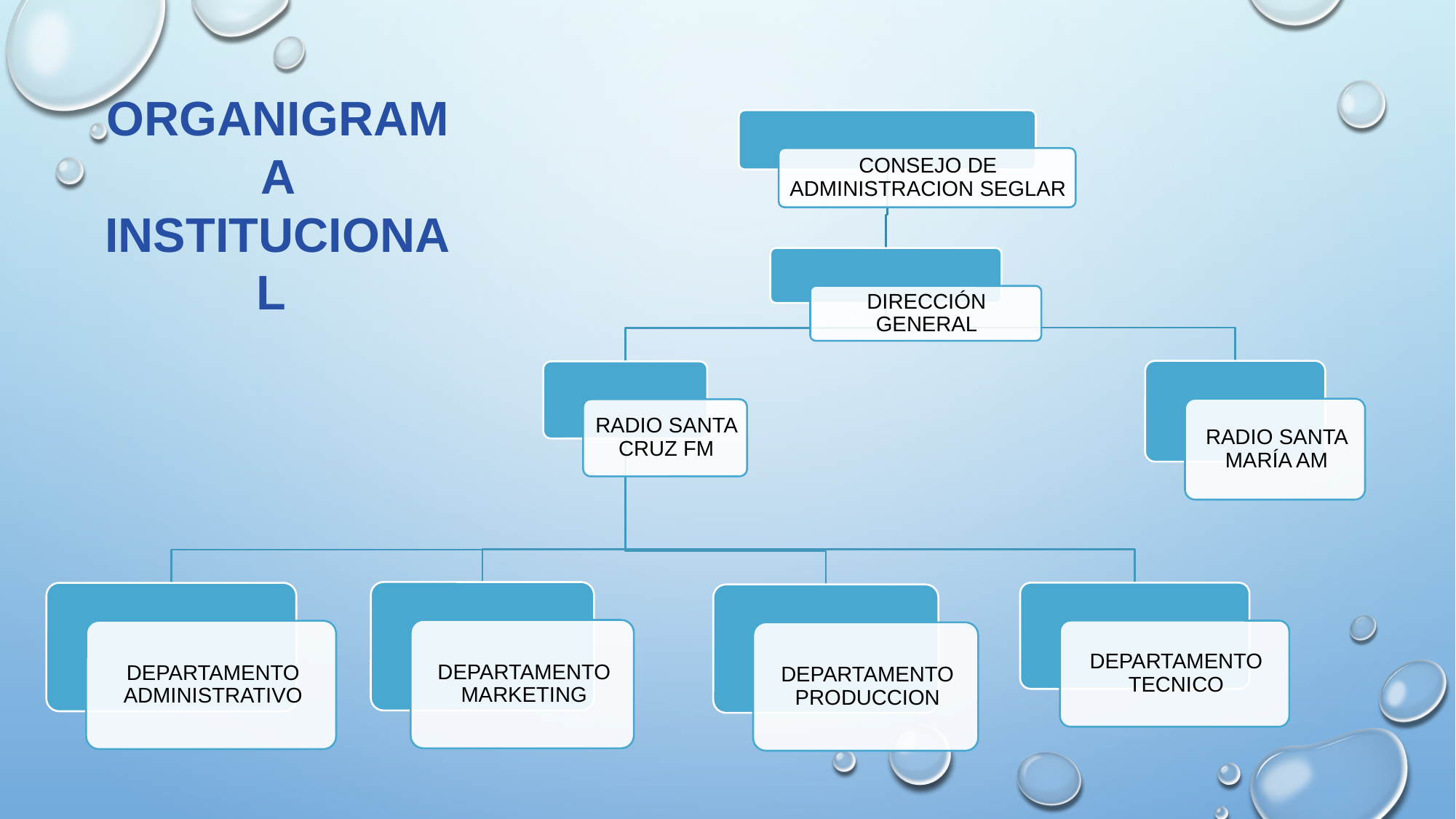

ORGANIGRAMA INSTITUCIONAL
CONSEJO DE ADMINISTRACION SEGLAR
DIRECCIÓN GENERAL
RADIO SANTA MARÍA AM
RADIO SANTA CRUZ FM
DEPARTAMENTO ADMINISTRATIVO
DEPARTAMENTO MARKETING
DEPARTAMENTO PRODUCCION
DEPARTAMENTO TECNICO